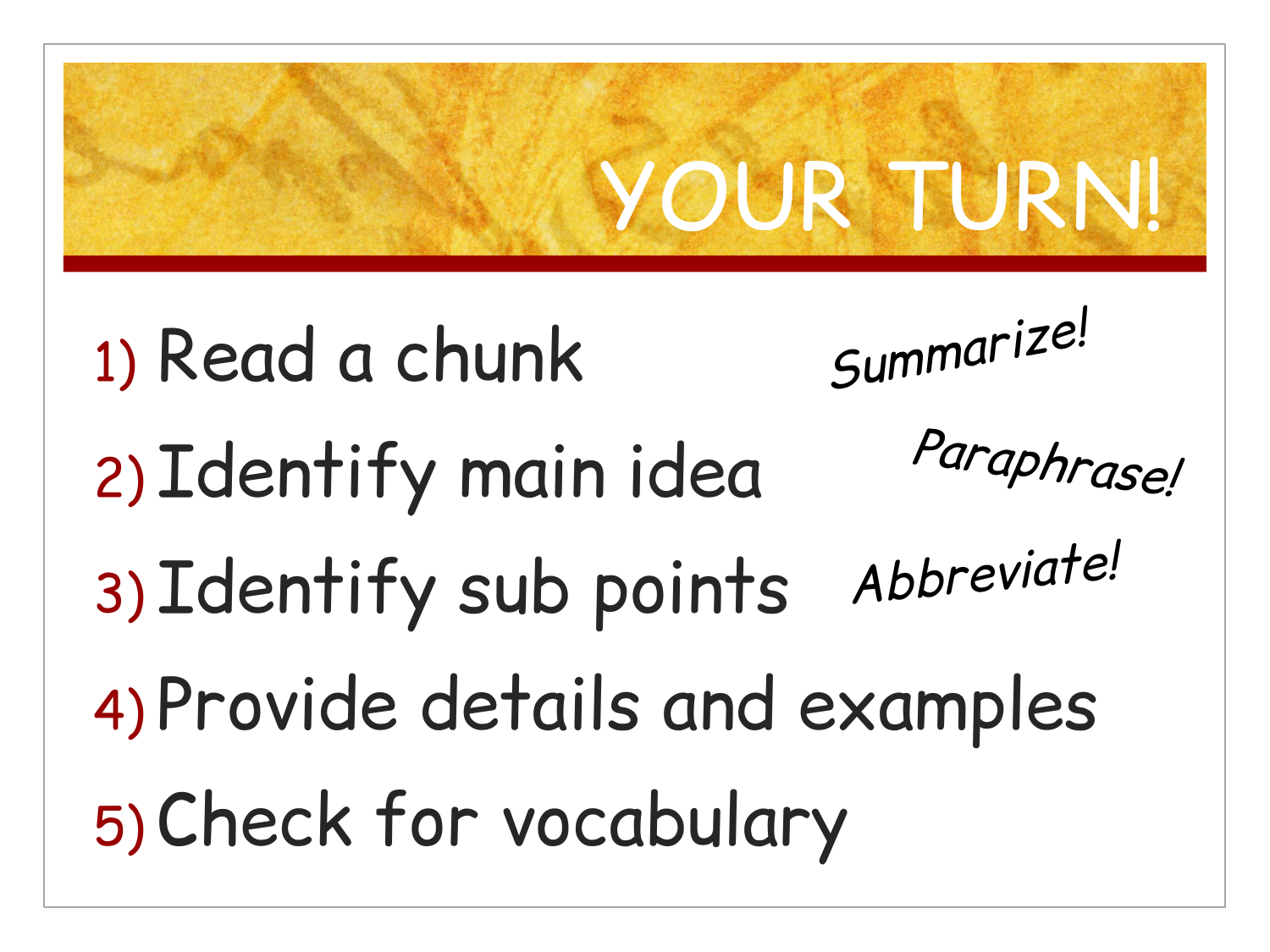

# YOUR TURN!

Read a chunk
Identify main idea
Identify sub points
Provide details and examples
Check for vocabulary
Summarize!
Paraphrase!
Abbreviate!